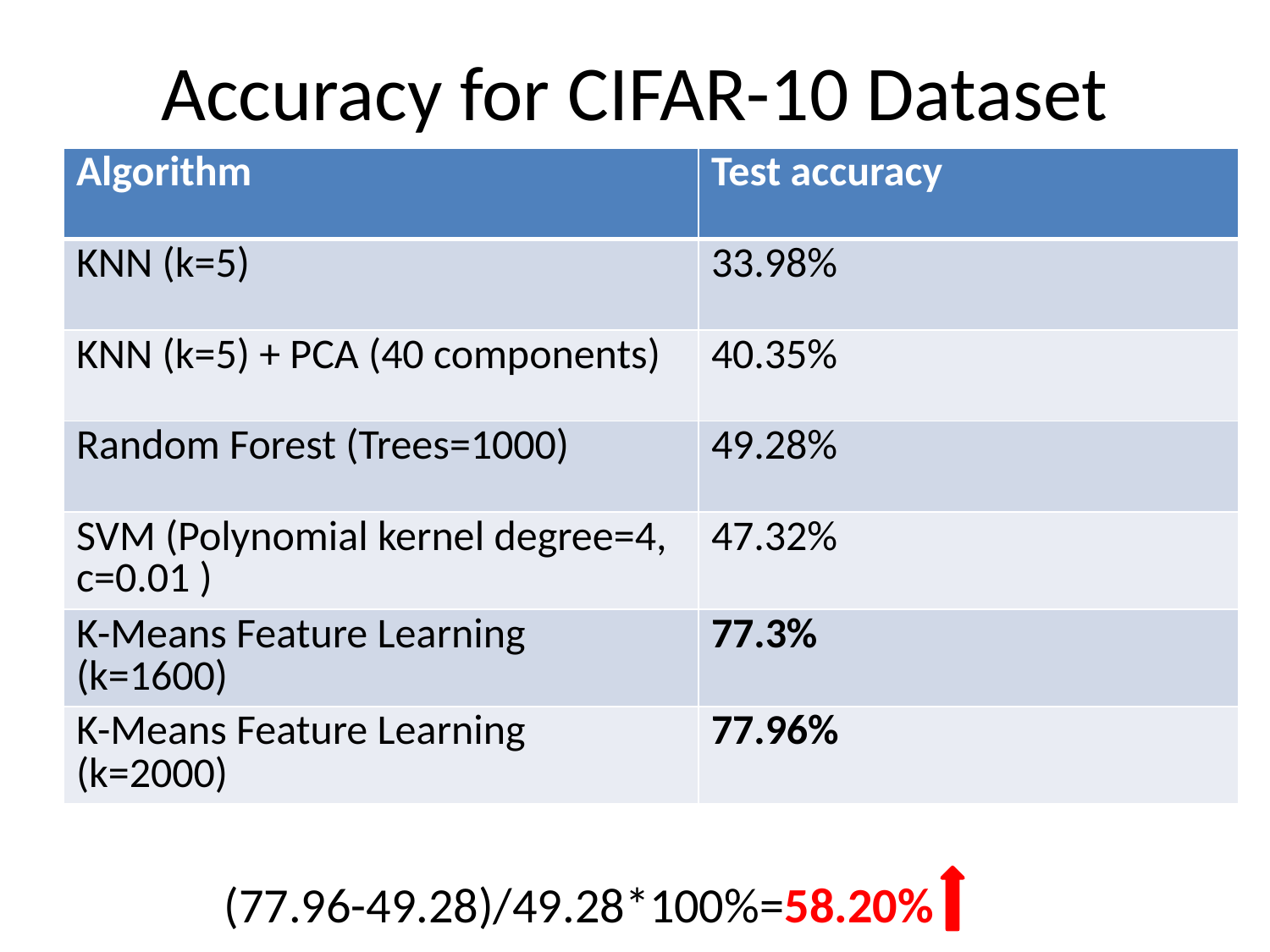

# Accuracy for CIFAR-10 Dataset
| Algorithm | Test accuracy |
| --- | --- |
| KNN (k=5) | 33.98% |
| KNN (k=5) + PCA (40 components) | 40.35% |
| Random Forest (Trees=1000) | 49.28% |
| SVM (Polynomial kernel degree=4, c=0.01 ) | 47.32% |
| K-Means Feature Learning (k=1600) | 77.3% |
| K-Means Feature Learning (k=2000) | 77.96% |
(77.96-49.28)/49.28*100%=58.20%